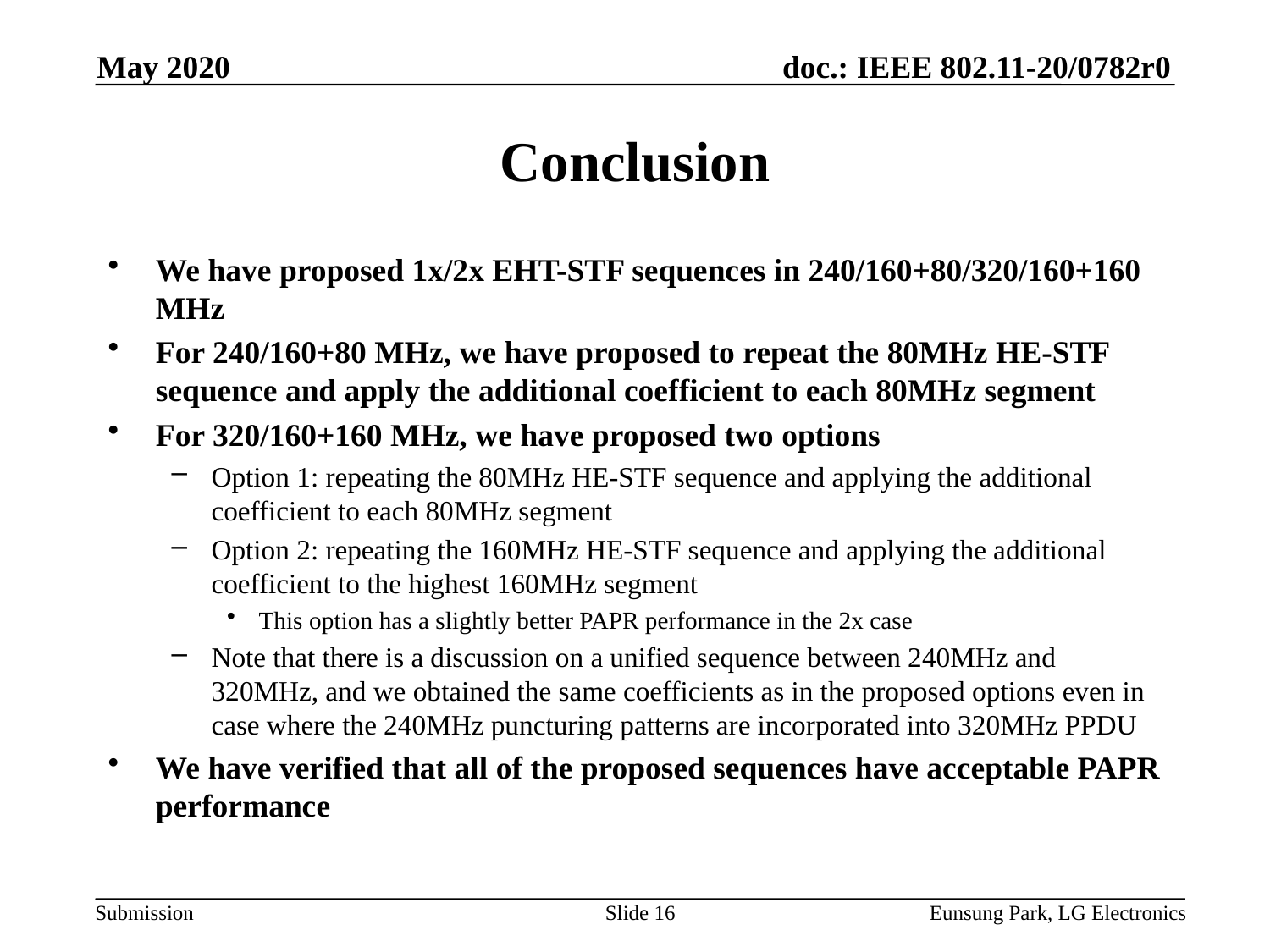

May 2020
# Conclusion
We have proposed 1x/2x EHT-STF sequences in 240/160+80/320/160+160 MHz
For 240/160+80 MHz, we have proposed to repeat the 80MHz HE-STF sequence and apply the additional coefficient to each 80MHz segment
For 320/160+160 MHz, we have proposed two options
Option 1: repeating the 80MHz HE-STF sequence and applying the additional coefficient to each 80MHz segment
Option 2: repeating the 160MHz HE-STF sequence and applying the additional coefficient to the highest 160MHz segment
This option has a slightly better PAPR performance in the 2x case
Note that there is a discussion on a unified sequence between 240MHz and 320MHz, and we obtained the same coefficients as in the proposed options even in case where the 240MHz puncturing patterns are incorporated into 320MHz PPDU
We have verified that all of the proposed sequences have acceptable PAPR performance
Slide 16
Eunsung Park, LG Electronics